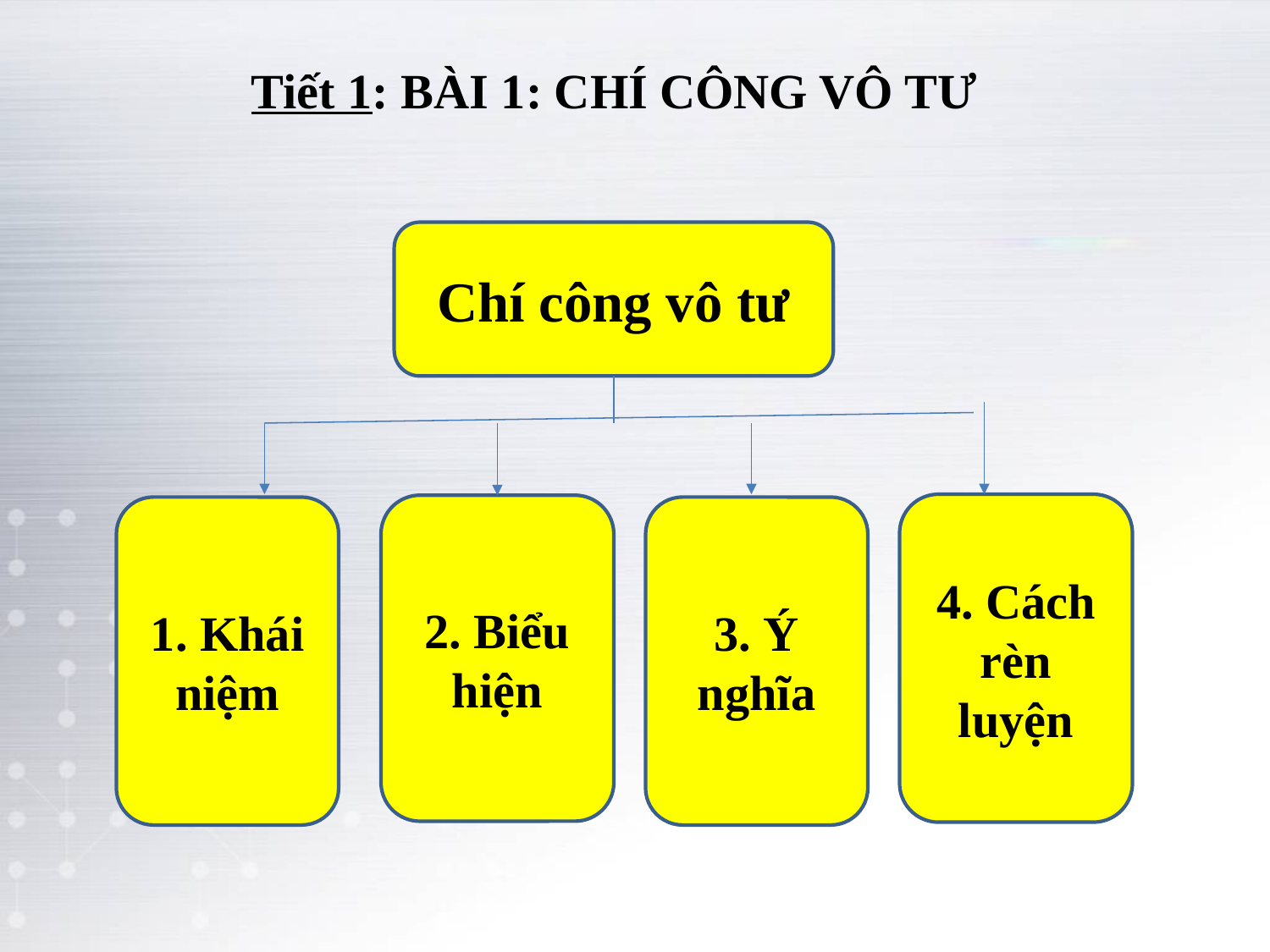

Tiết 1: BÀI 1: CHÍ CÔNG VÔ TƯ
Chí công vô tư
4. Cách rèn luyện
2. Biểu hiện
1. Khái niệm
3. Ý nghĩa